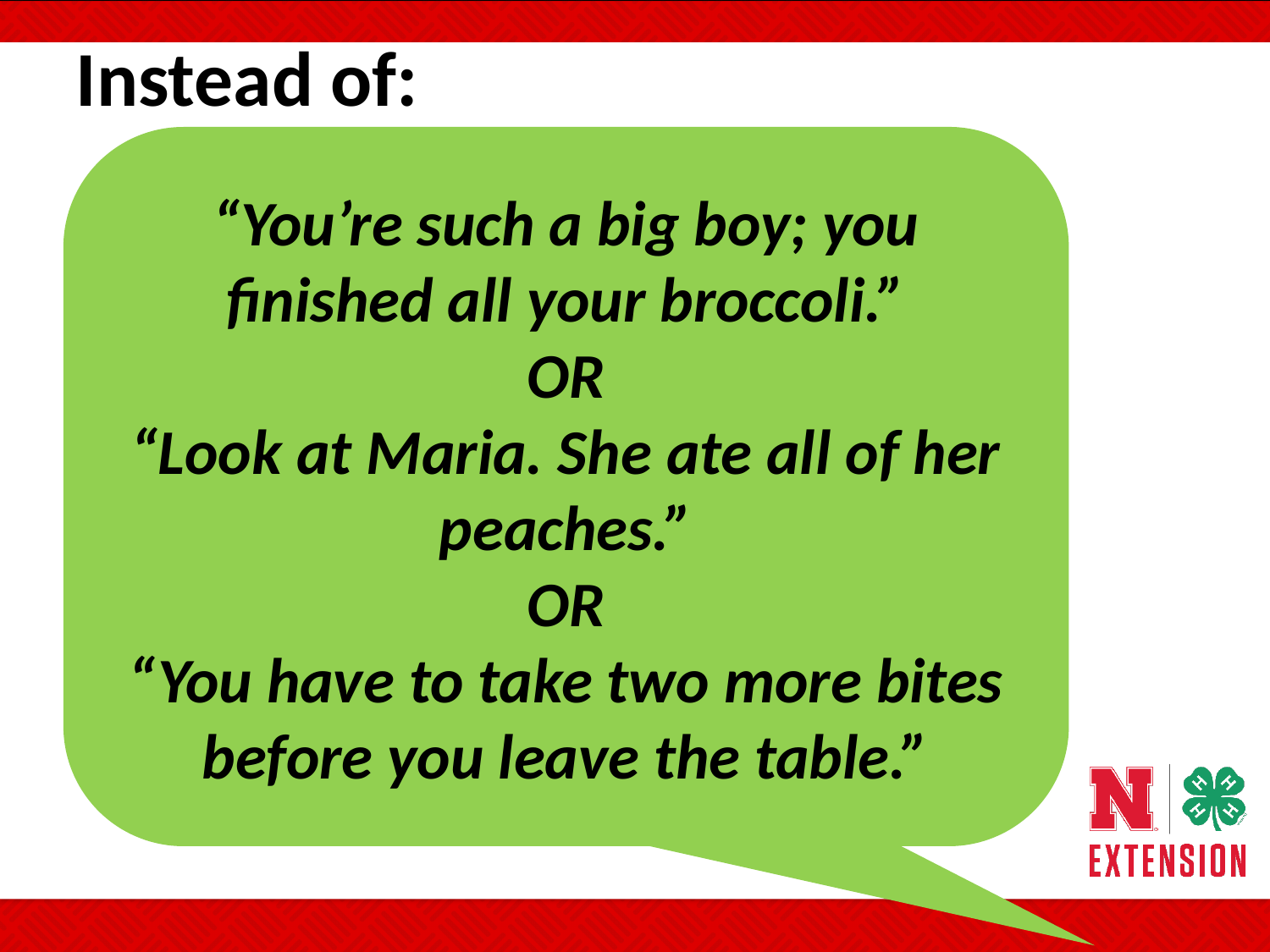

Instead of:
“You’re such a big boy; you finished all your broccoli.”
OR
“Look at Maria. She ate all of her peaches.”
OR
“You have to take two more bites before you leave the table.”